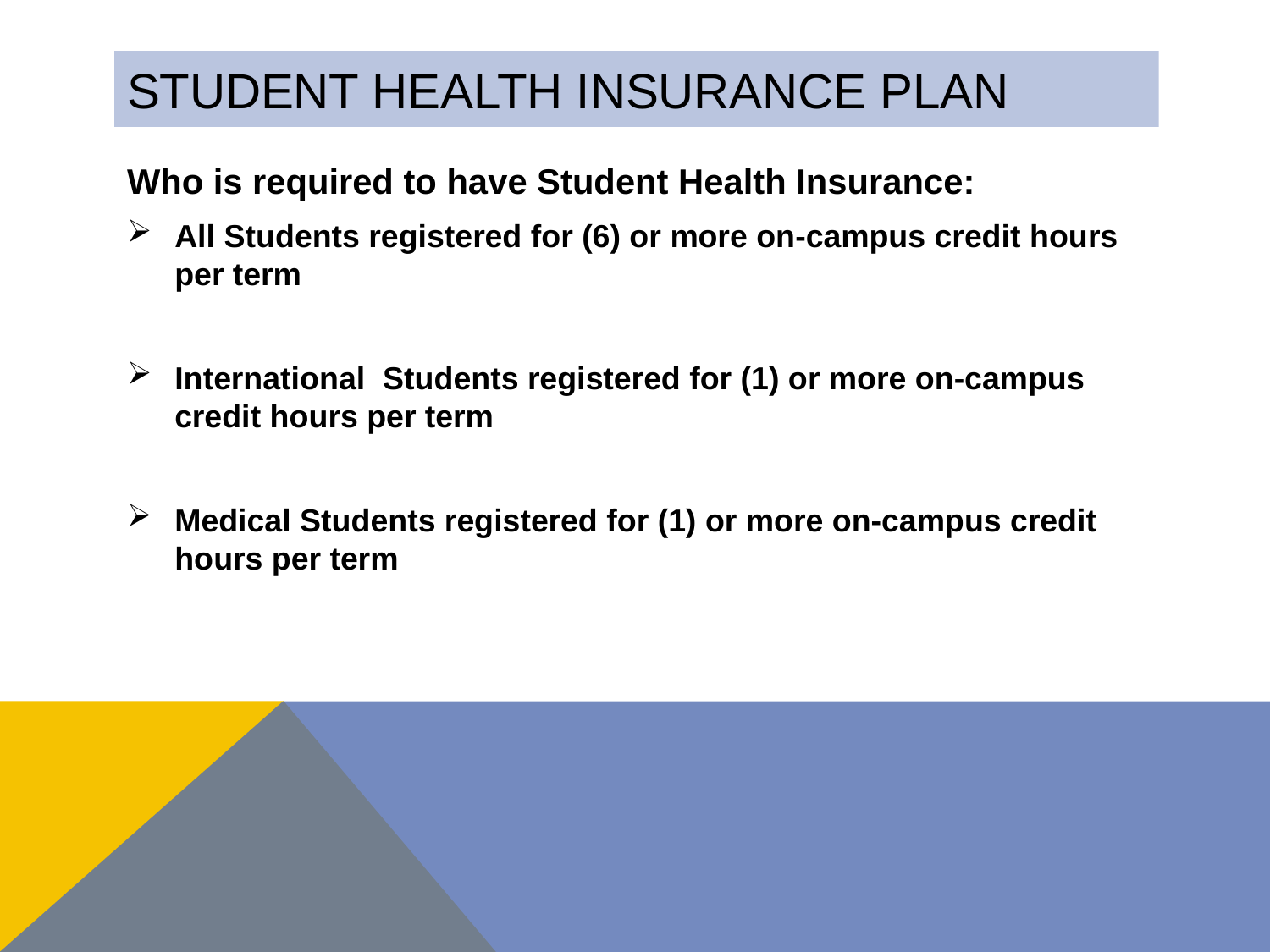

# Student Health Insurance Plan
Who is required to have Student Health Insurance:
All Students registered for (6) or more on-campus credit hours per term

International  Students registered for (1) or more on-campus credit hours per term

Medical Students registered for (1) or more on-campus credit hours per term